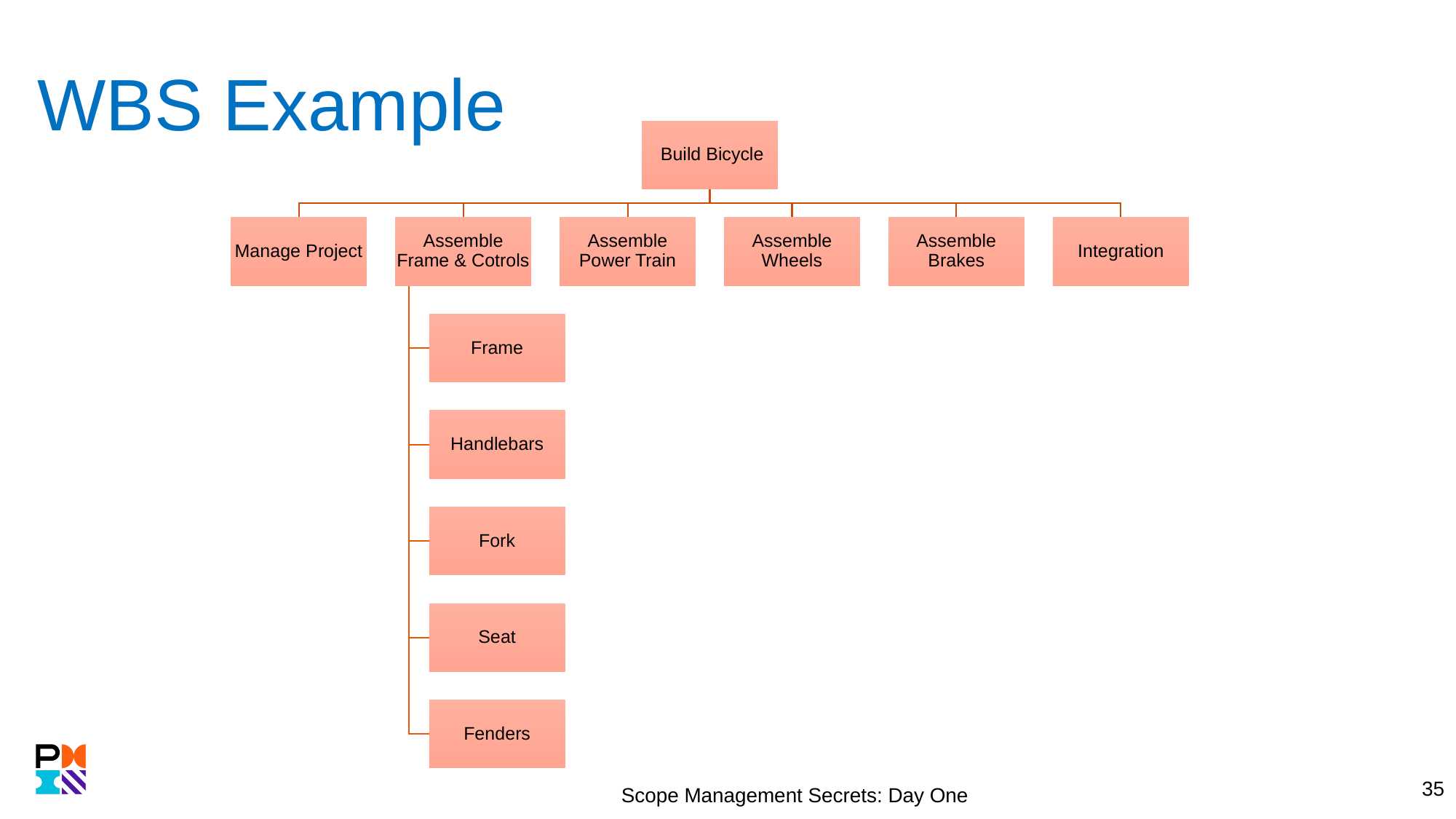

# WBS Example
 Build Bicycle
Manage Project
Assemble Frame & Cotrols
Frame
Handlebars
Fork
Seat
Fenders
Assemble Power Train
Assemble Wheels
Assemble Brakes
Integration
Scope Management Secrets: Day One